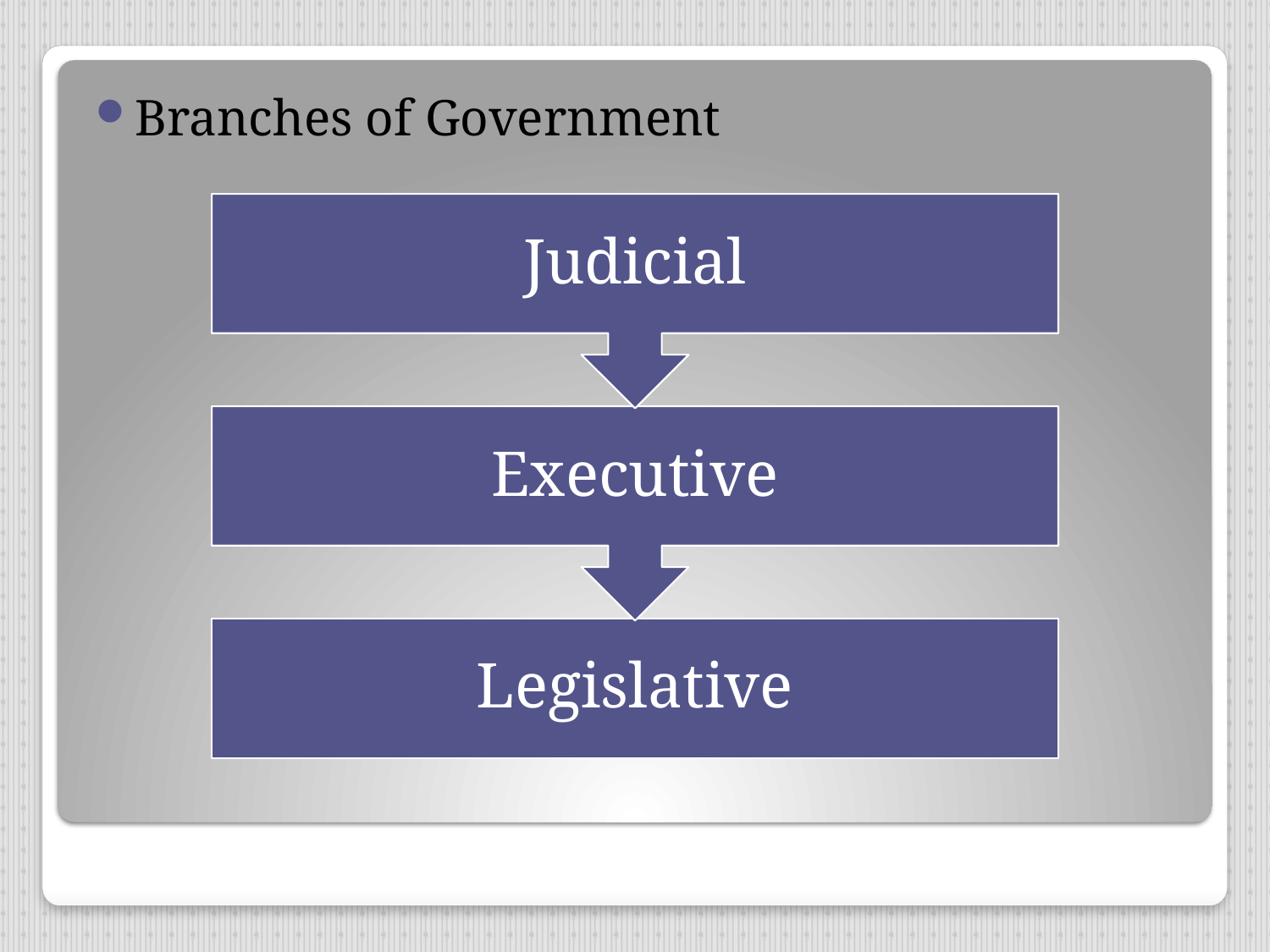

Branches of Government
Legislative
Executive
Judicial
#